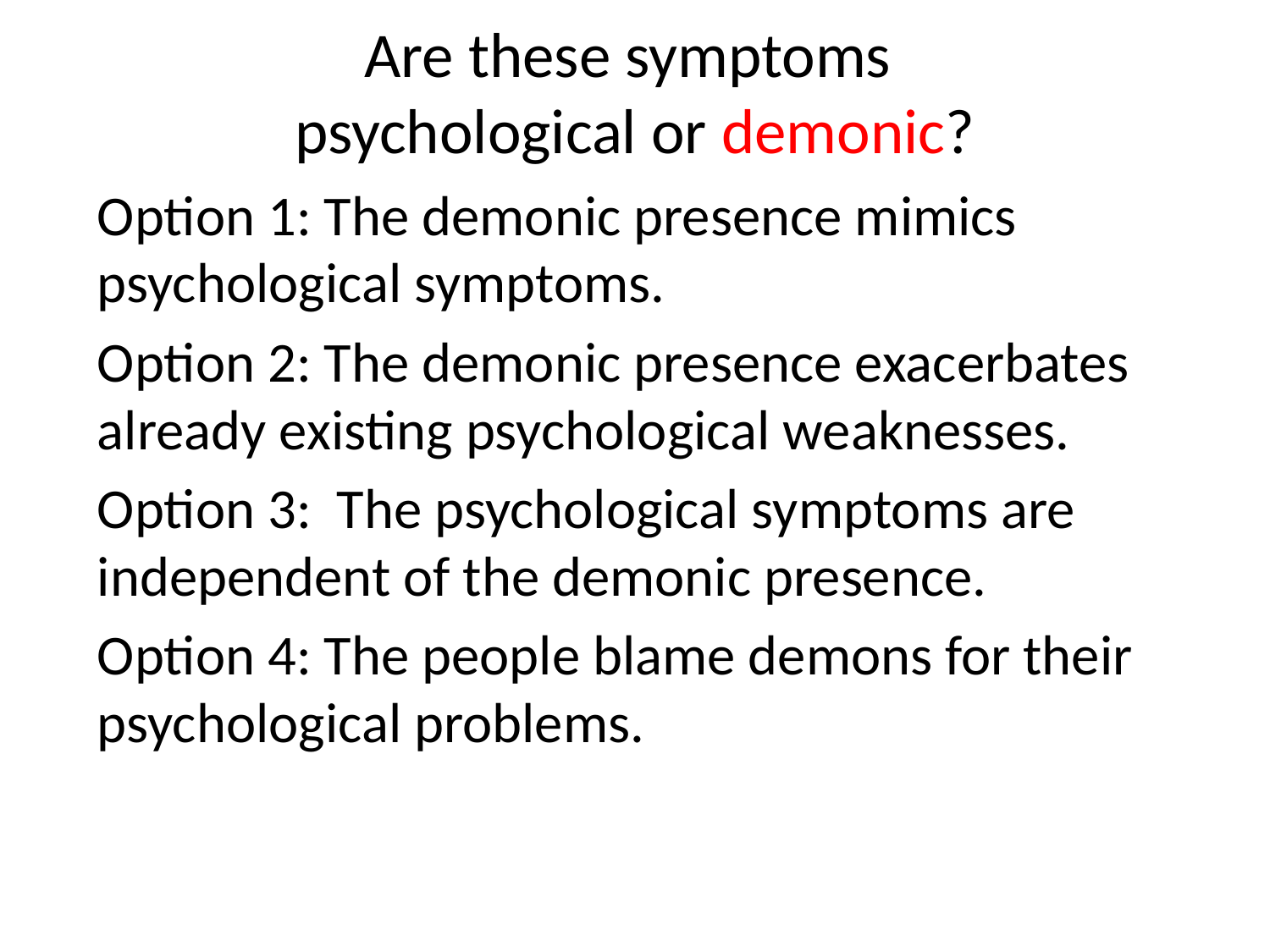

# Are these symptoms psychological or demonic?
Option 1: The demonic presence mimics psychological symptoms.
Option 2: The demonic presence exacerbates already existing psychological weaknesses.
Option 3:  The psychological symptoms are independent of the demonic presence.
Option 4: The people blame demons for their psychological problems.